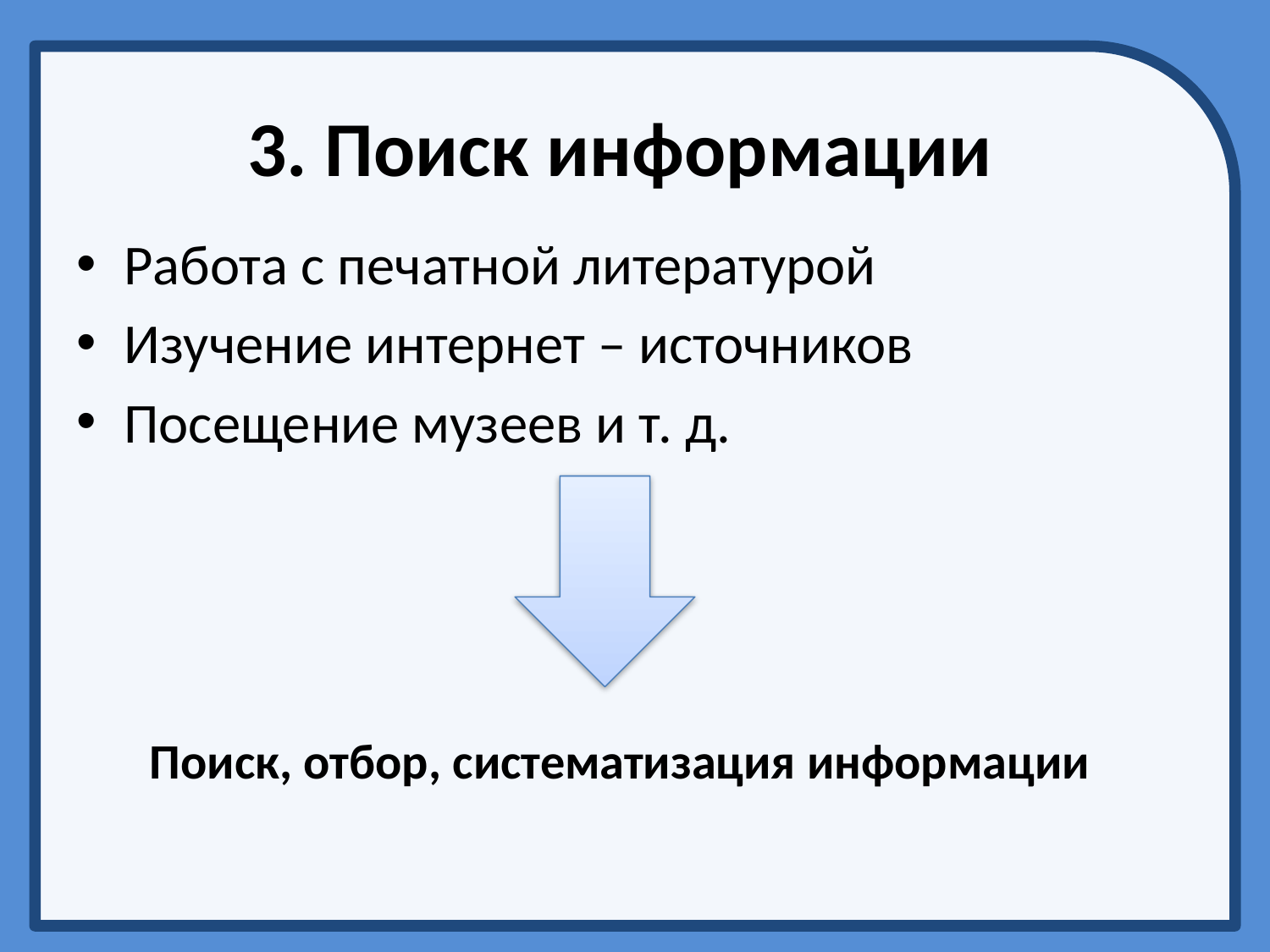

# 3. Поиск информации
Работа с печатной литературой
Изучение интернет – источников
Посещение музеев и т. д.

Поиск, отбор, систематизация информации